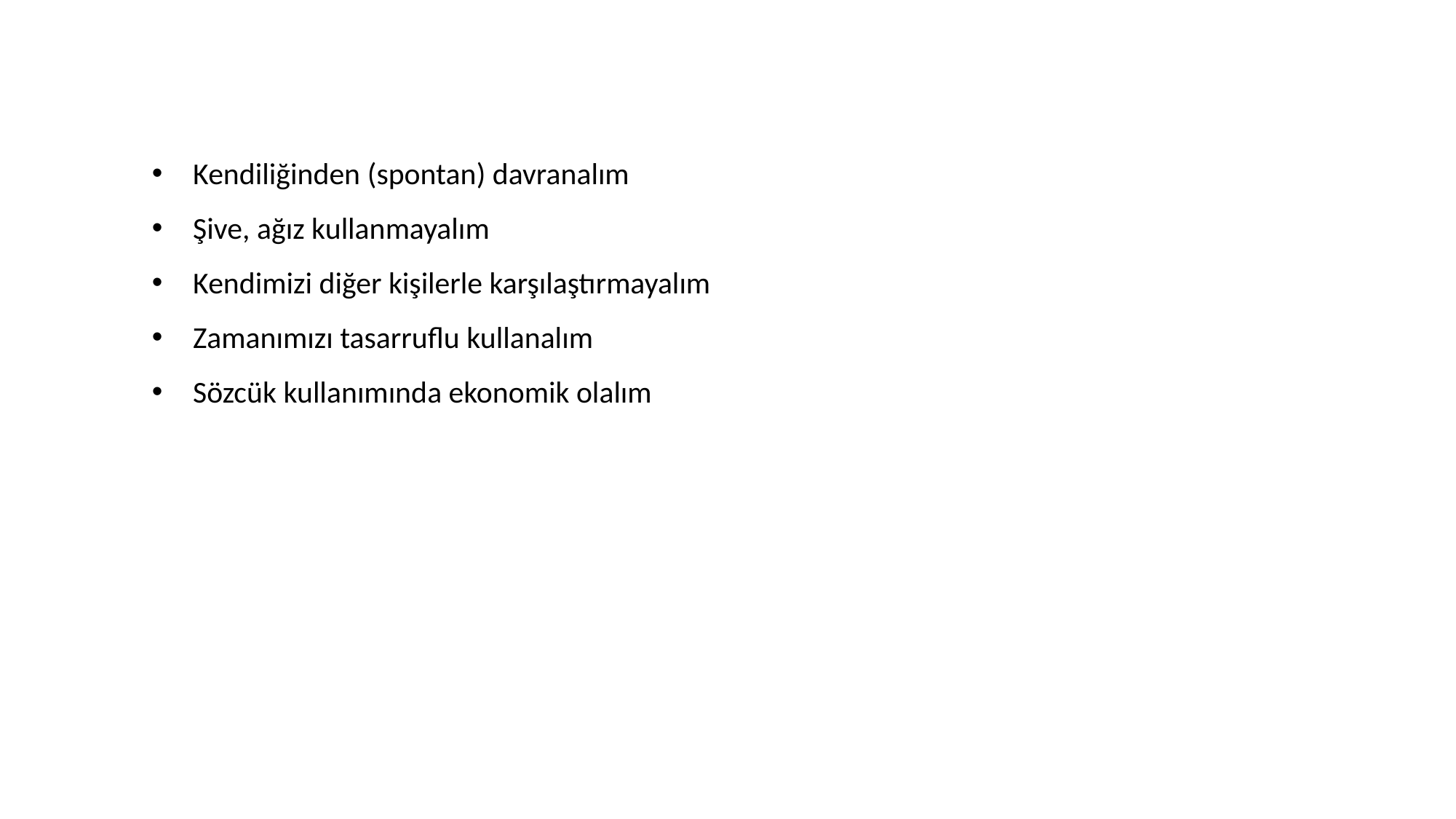

Kendiliğinden (spontan) davranalım
Şive, ağız kullanmayalım
Kendimizi diğer kişilerle karşılaştırmayalım
Zamanımızı tasarruflu kullanalım
Sözcük kullanımında ekonomik olalım